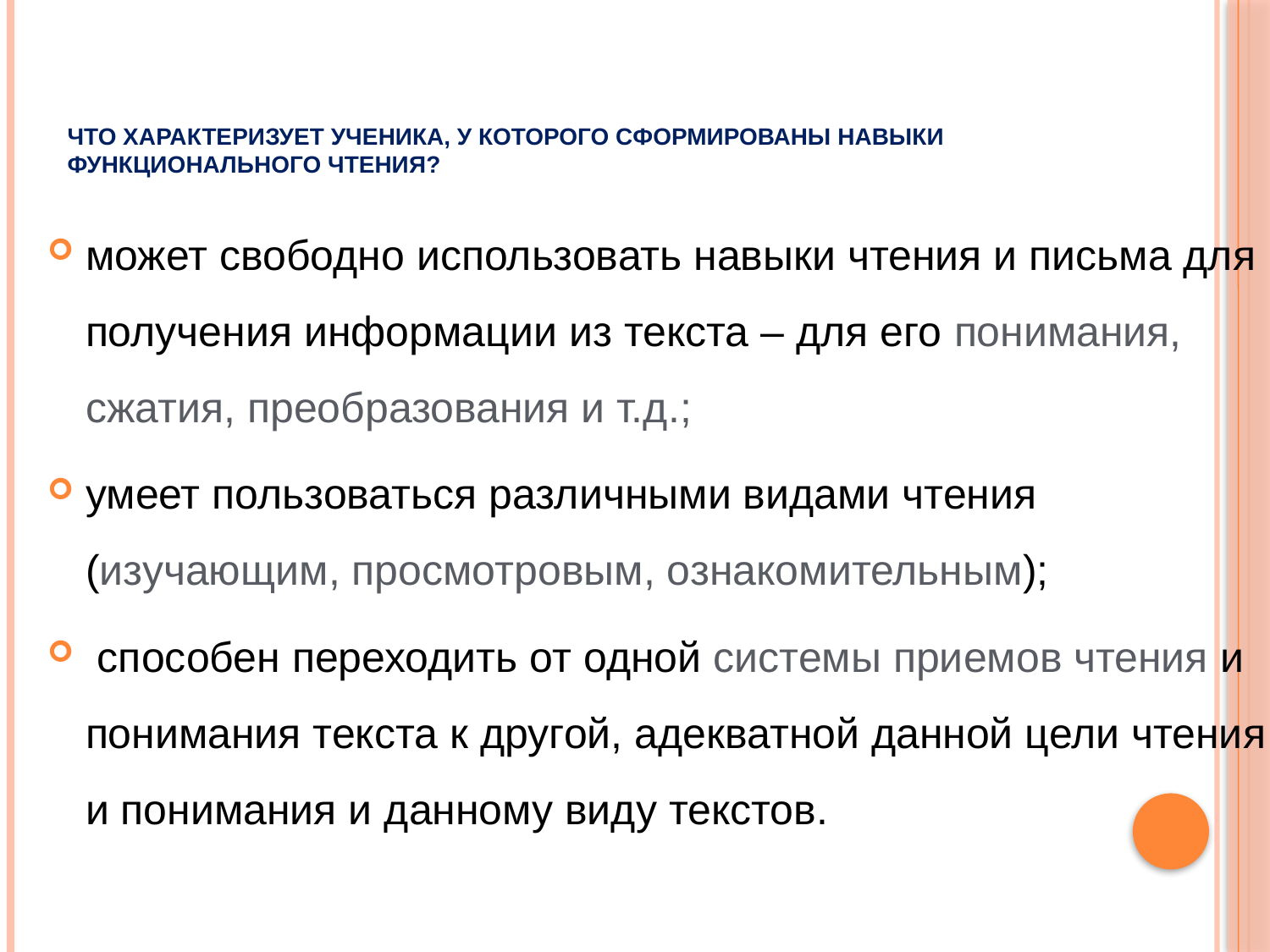

# Что характеризует ученика, у которого сформированы навыки   функционального чтения?
может свободно использовать навыки чтения и письма для получения информации из текста – для его понимания, сжатия, преобразования и т.д.;
умеет пользоваться различными видами чтения (изучающим, просмотровым, ознакомительным);
 способен переходить от одной системы приемов чтения и понимания текста к другой, адекватной данной цели чтения и понимания и данному виду текстов.